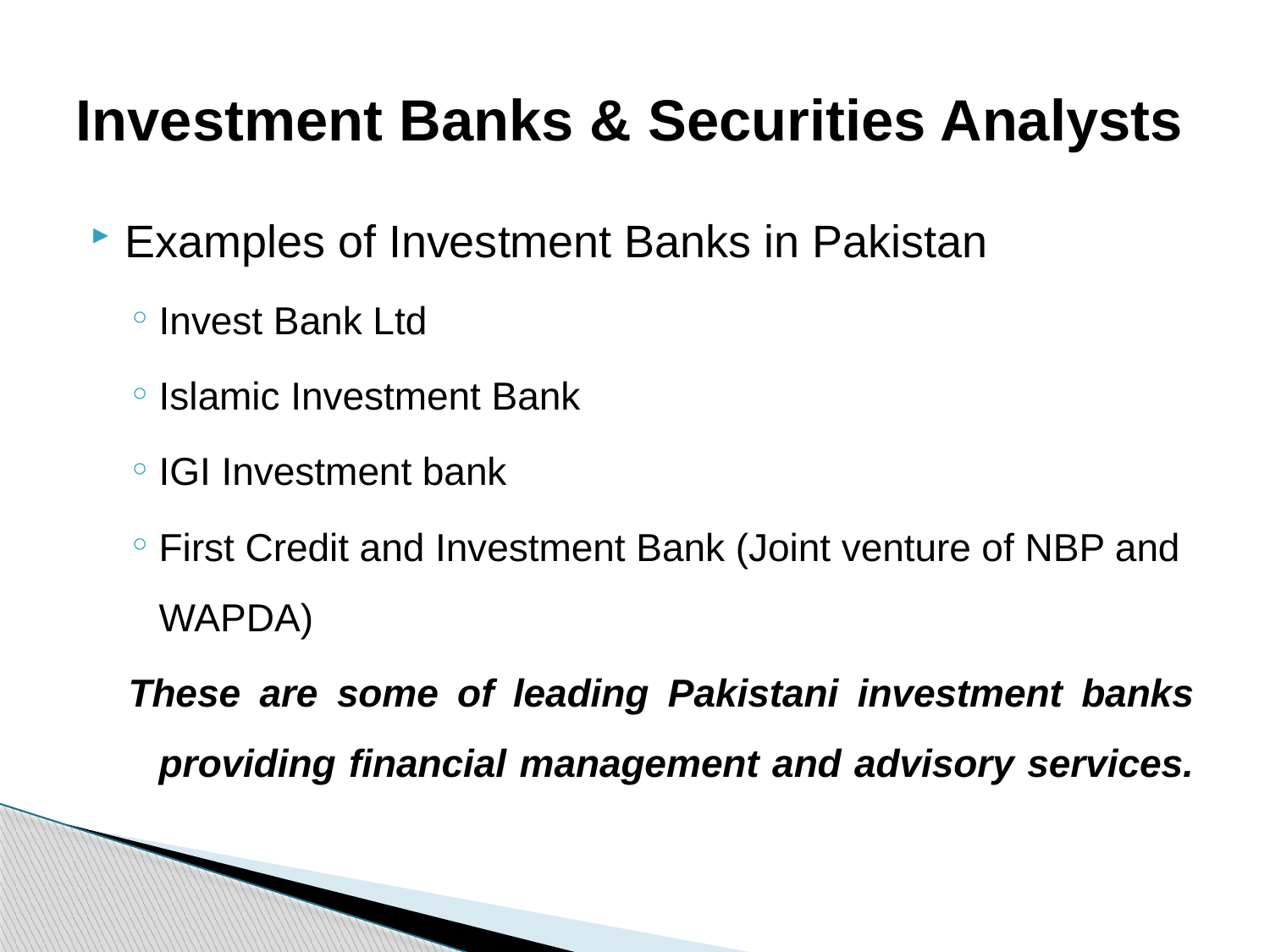

# Investment Banks & Securities Analysts
Examples of Investment Banks in Pakistan
Invest Bank Ltd
Islamic Investment Bank
IGI Investment bank
First Credit and Investment Bank (Joint venture of NBP and WAPDA)
These are some of leading Pakistani investment banks providing financial management and advisory services.